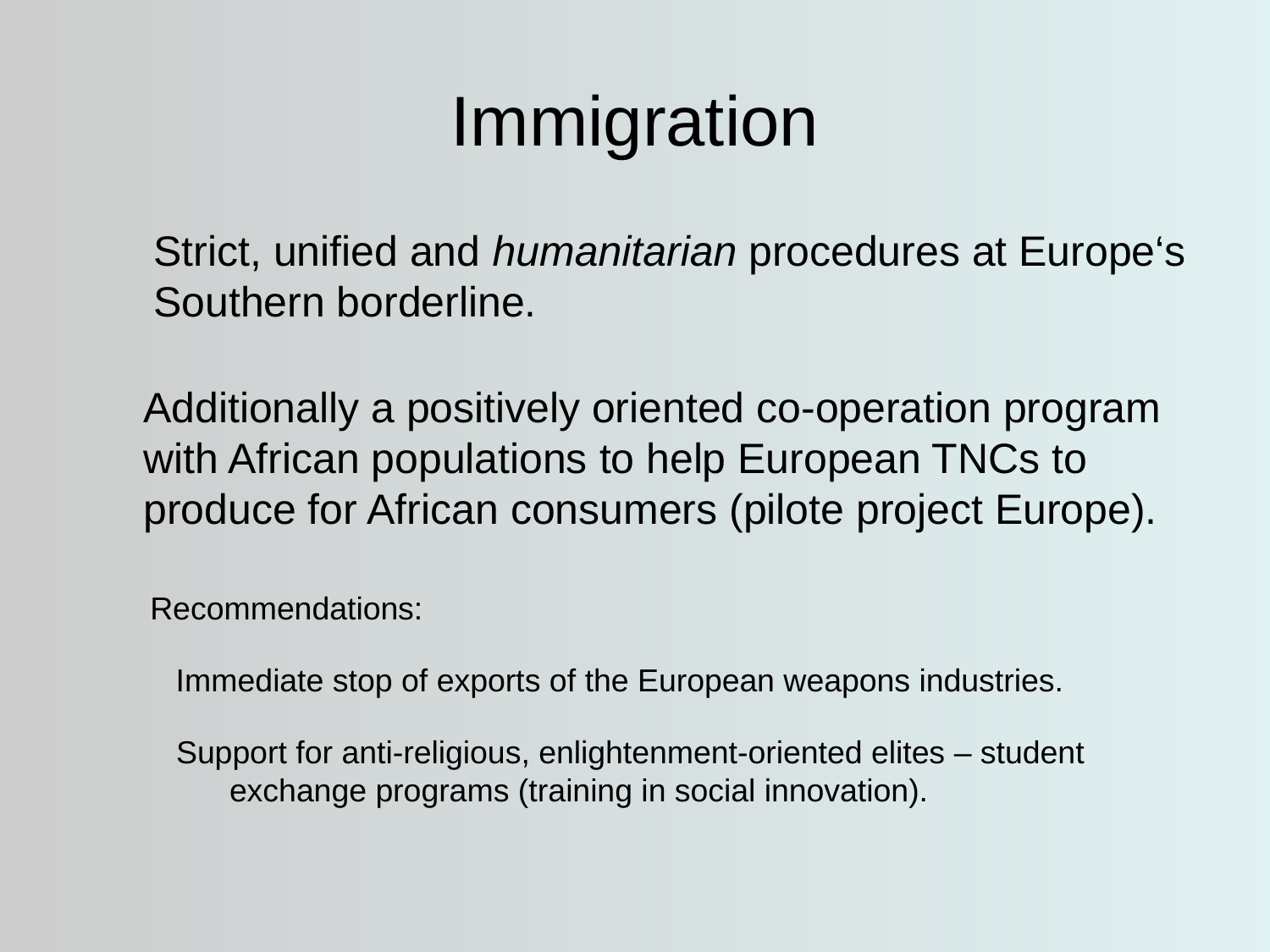

# Immigration
Strict, unified and humanitarian procedures at Europe‘s
Southern borderline.
Additionally a positively oriented co-operation program
with African populations to help European TNCs to
produce for African consumers (pilote project Europe).
Recommendations:
Immediate stop of exports of the European weapons industries.
Support for anti-religious, enlightenment-oriented elites – student
      exchange programs (training in social innovation).